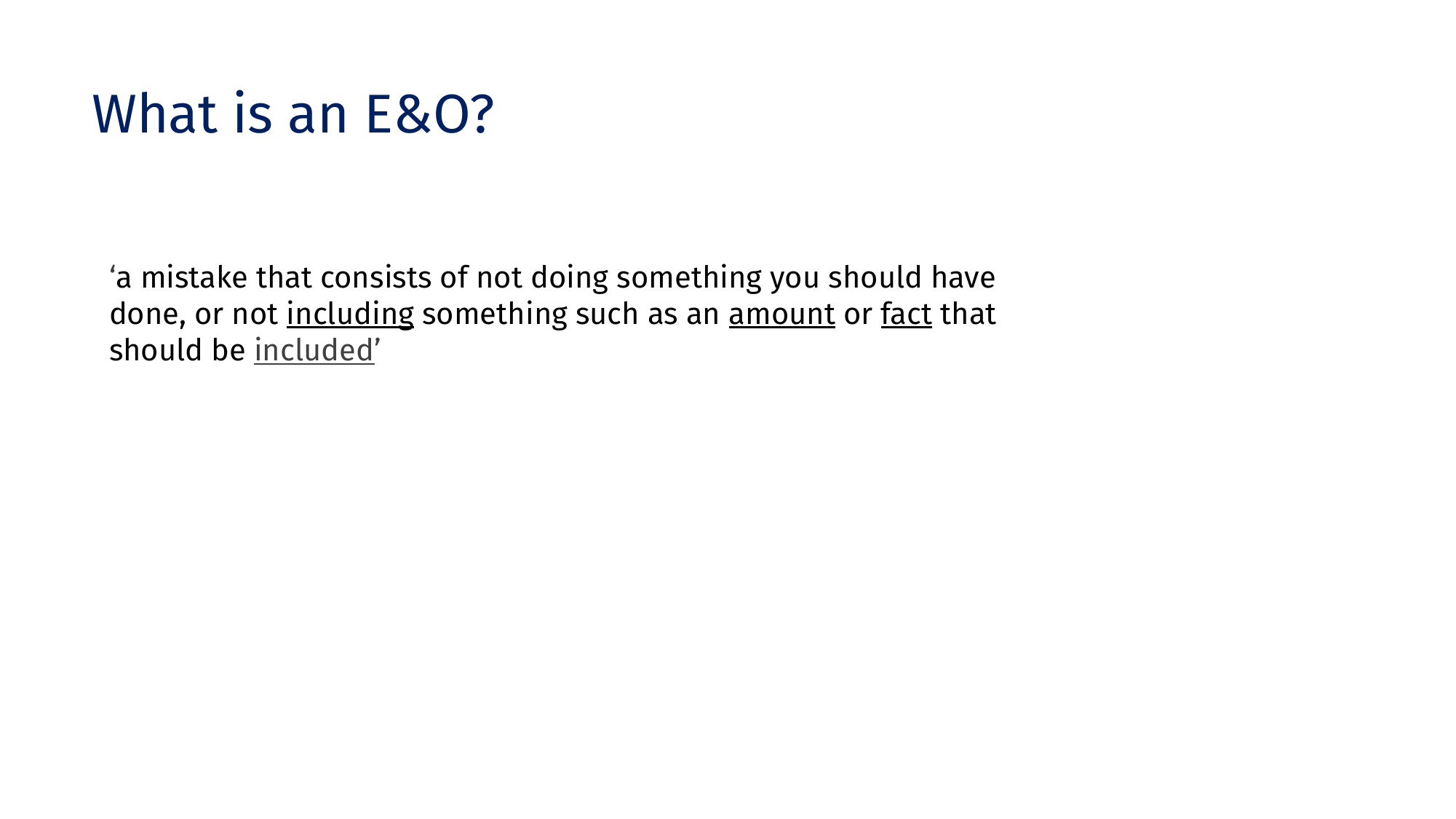

# What is an E&O?

‘a mistake that consists of not doing something you should have done, or not including something such as an amount or fact that should be included’